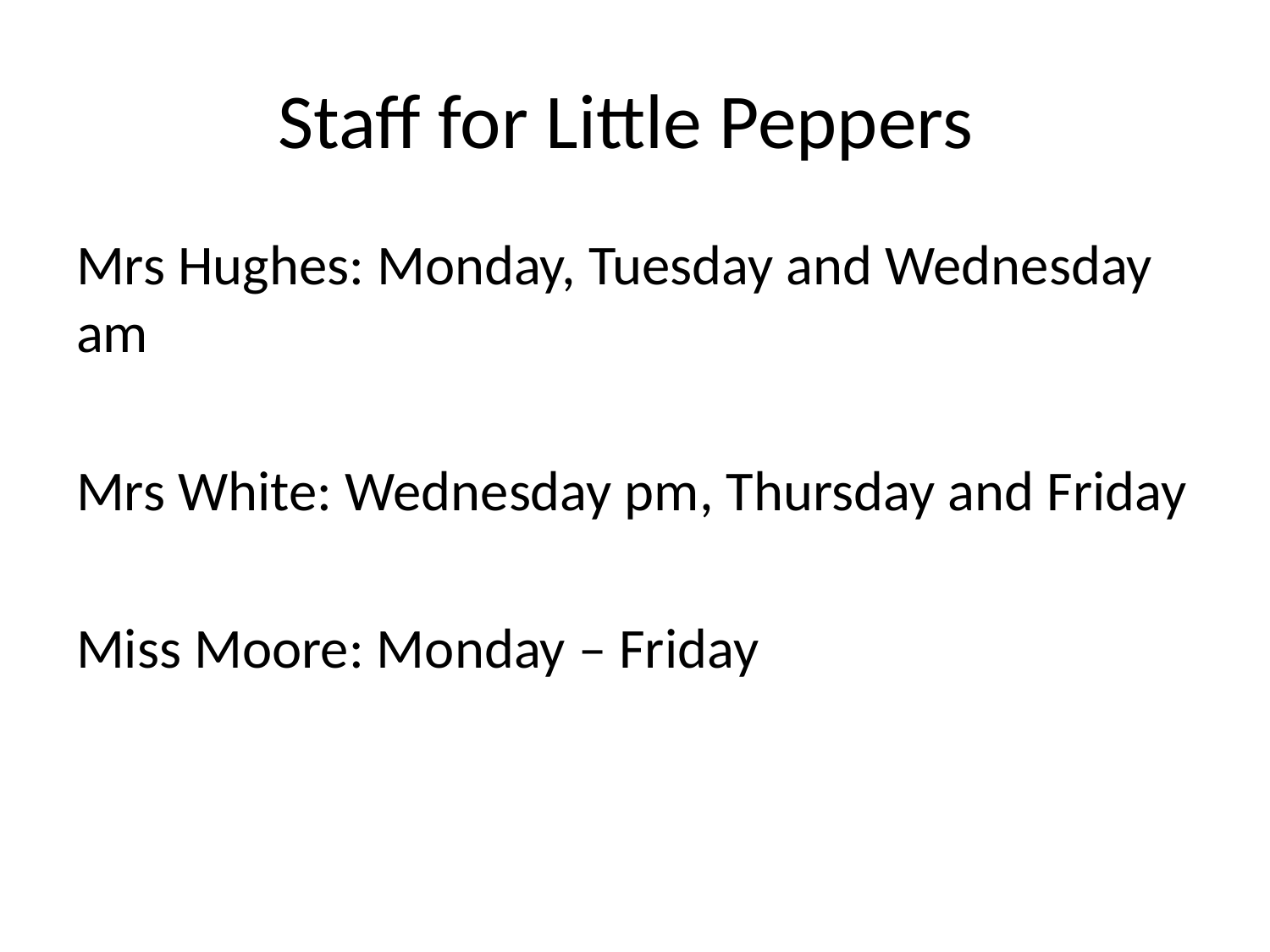

# Staff for Little Peppers
Mrs Hughes: Monday, Tuesday and Wednesday am

Mrs White: Wednesday pm, Thursday and Friday

Miss Moore: Monday – Friday